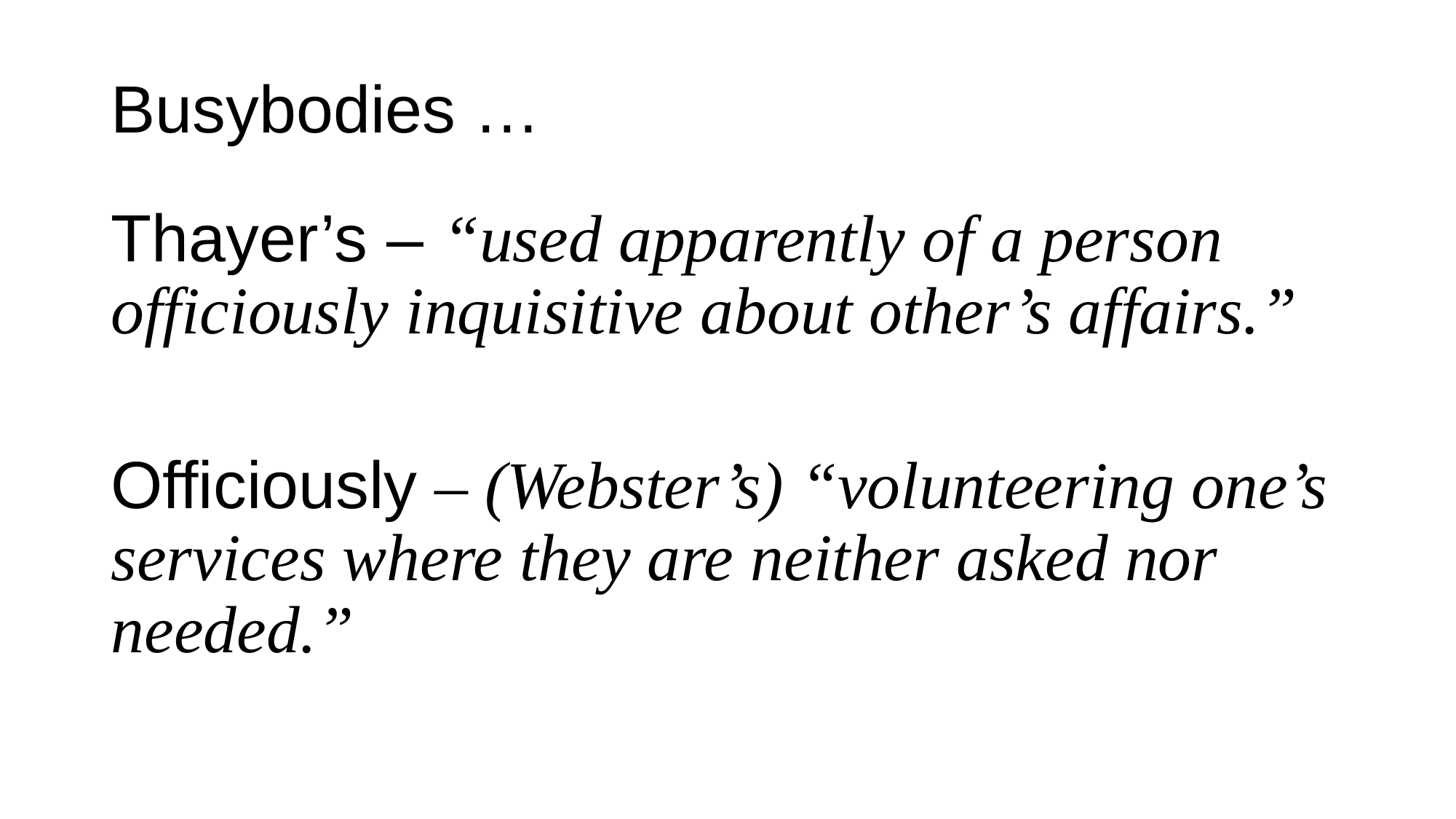

Busybodies …

Thayer’s – “used apparently of a person officiously inquisitive about other’s affairs.”

Officiously – (Webster’s) “volunteering one’s services where they are neither asked nor needed.”